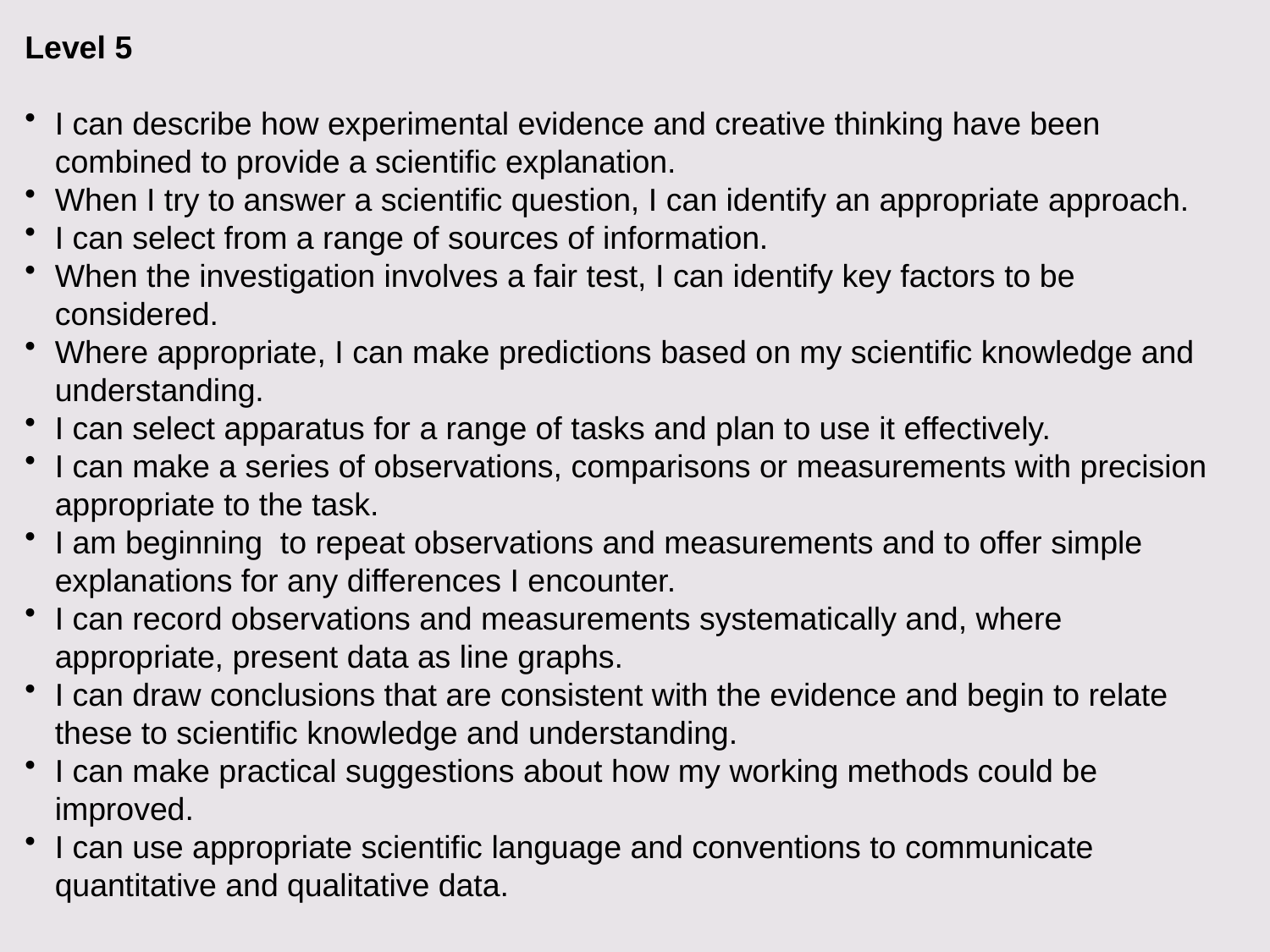

Level 5
I can describe how experimental evidence and creative thinking have been combined to provide a scientific explanation.
When I try to answer a scientific question, I can identify an appropriate approach.
I can select from a range of sources of information.
When the investigation involves a fair test, I can identify key factors to be considered.
Where appropriate, I can make predictions based on my scientific knowledge and understanding.
I can select apparatus for a range of tasks and plan to use it effectively.
I can make a series of observations, comparisons or measurements with precision appropriate to the task.
I am beginning  to repeat observations and measurements and to offer simple explanations for any differences I encounter.
I can record observations and measurements systematically and, where appropriate, present data as line graphs.
I can draw conclusions that are consistent with the evidence and begin to relate these to scientific knowledge and understanding.
I can make practical suggestions about how my working methods could be improved.
I can use appropriate scientific language and conventions to communicate quantitative and qualitative data.